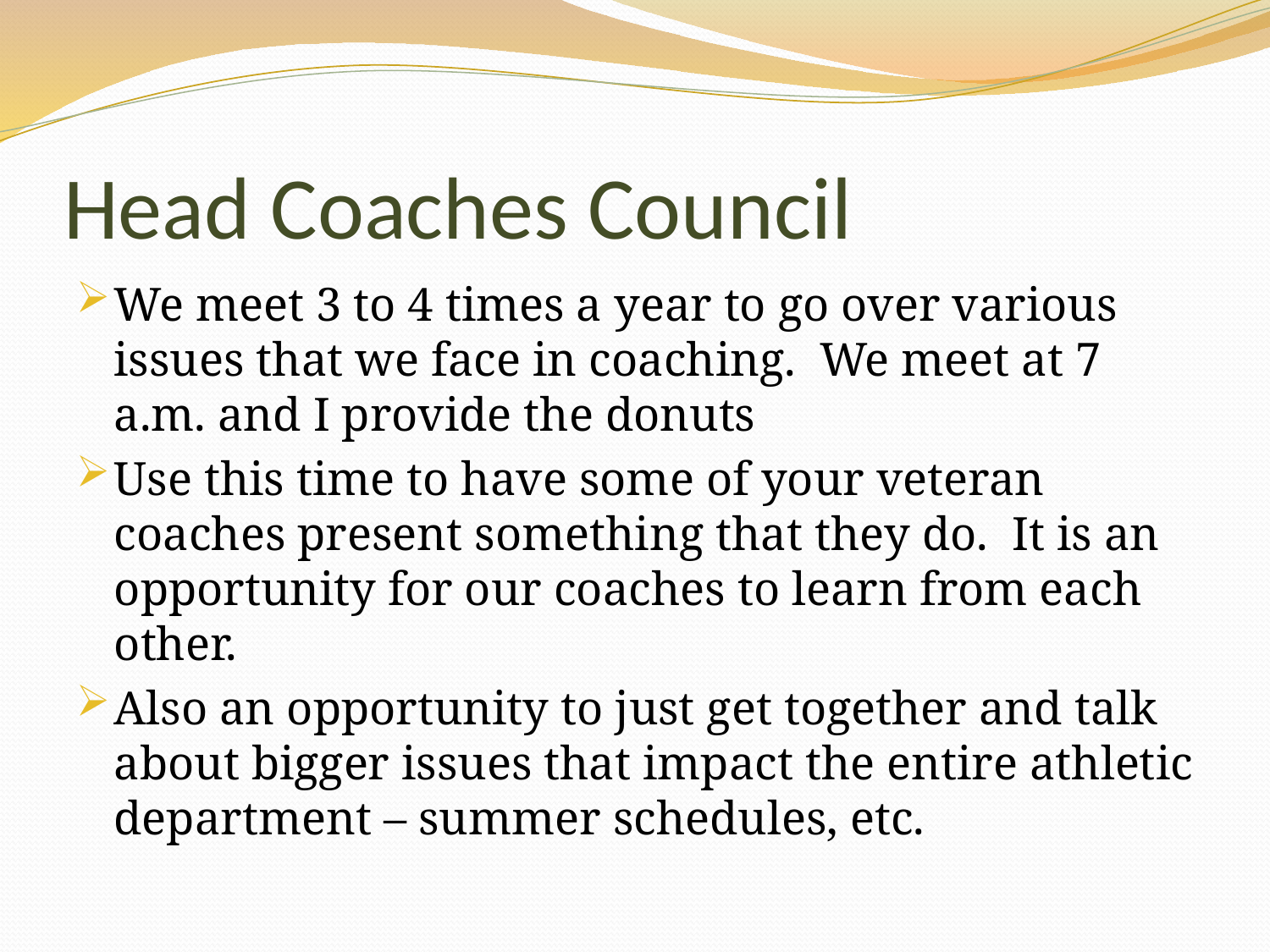

# Head Coaches Council
We meet 3 to 4 times a year to go over various issues that we face in coaching.  We meet at 7 a.m. and I provide the donuts
Use this time to have some of your veteran coaches present something that they do.  It is an opportunity for our coaches to learn from each other.
Also an opportunity to just get together and talk about bigger issues that impact the entire athletic department – summer schedules, etc.